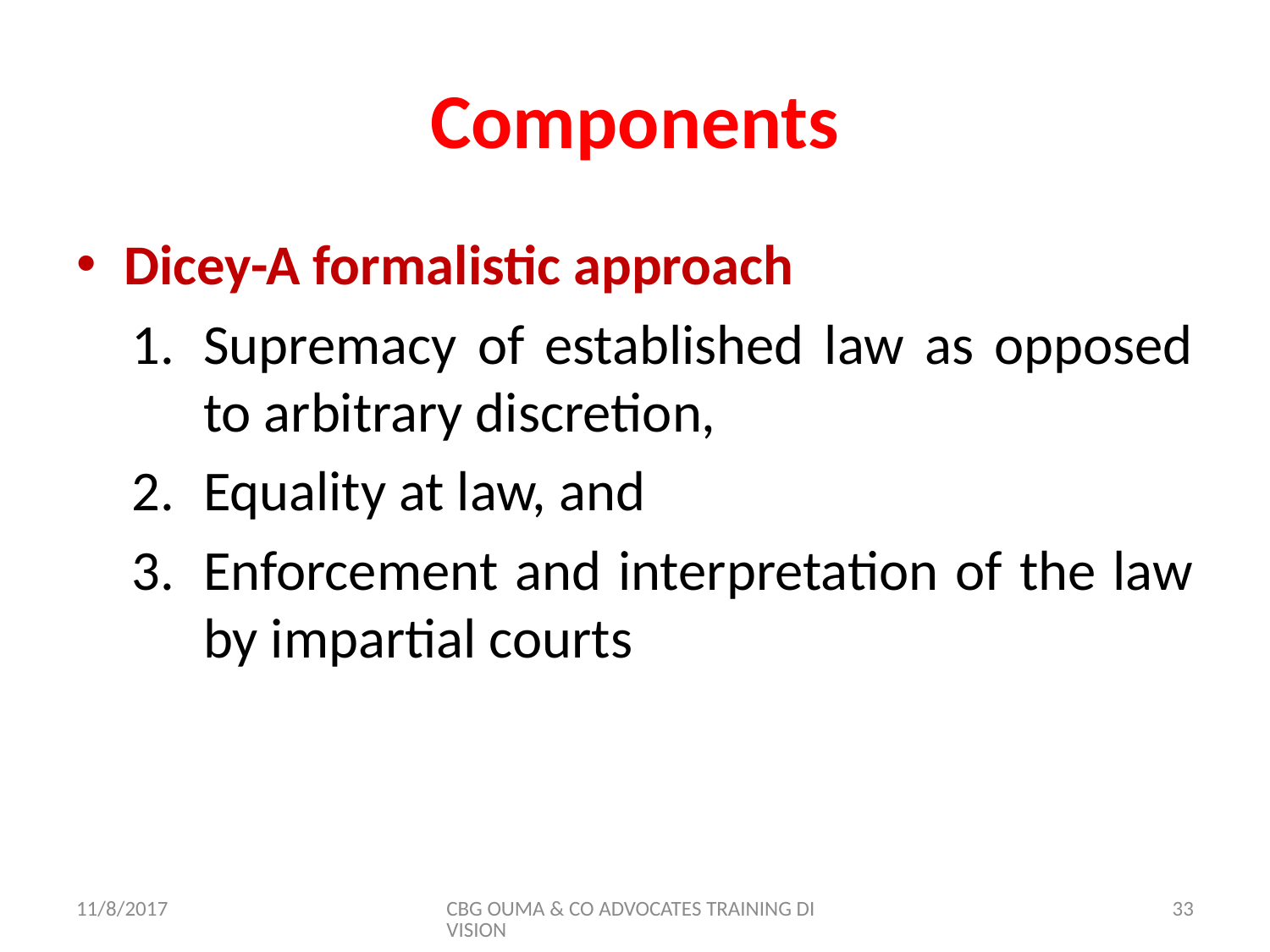

# Components
Dicey-A formalistic approach
Supremacy of established law as opposed to arbitrary discretion,
Equality at law, and
Enforcement and interpretation of the law by impartial courts
11/8/2017
CBG OUMA & CO ADVOCATES TRAINING DIVISION
33